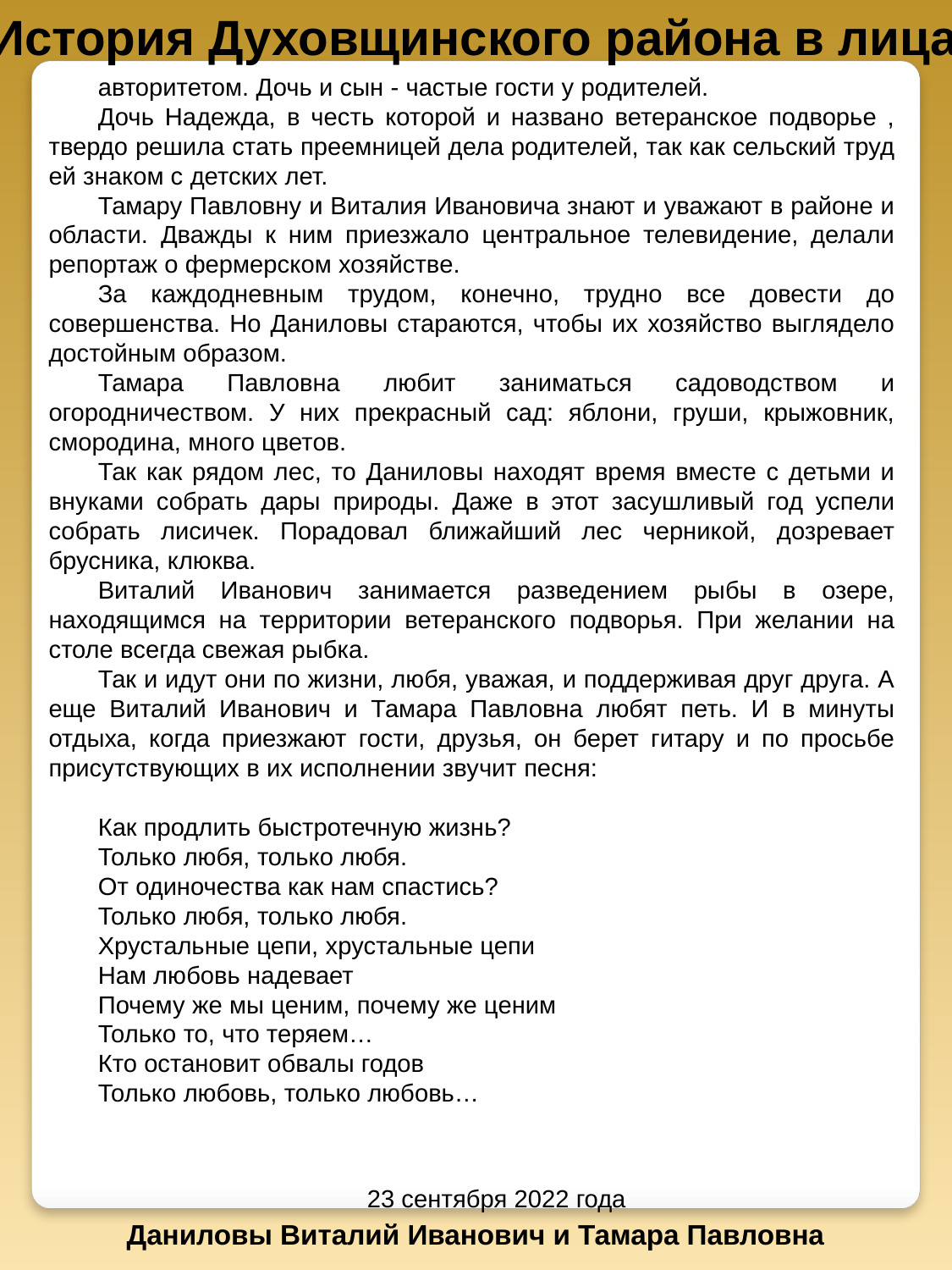

История Духовщинского района в лицах

авторитетом. Дочь и сын - частые гости у родителей.
Дочь Надежда, в честь которой и названо ветеранское подворье , твердо решила стать преемницей дела родителей, так как сельский труд ей знаком с детских лет.
Тамару Павловну и Виталия Ивановича знают и уважают в районе и области. Дважды к ним приезжало центральное телевидение, делали репортаж о фермерском хозяйстве.
За каждодневным трудом, конечно, трудно все довести до совершенства. Но Даниловы стараются, чтобы их хозяйство выглядело достойным образом.
Тамара Павловна любит заниматься садоводством и огородничеством. У них прекрасный сад: яблони, груши, крыжовник, смородина, много цветов.
Так как рядом лес, то Даниловы находят время вместе с детьми и внуками собрать дары природы. Даже в этот засушливый год успели собрать лисичек. Порадовал ближайший лес черникой, дозревает брусника, клюква.
Виталий Иванович занимается разведением рыбы в озере, находящимся на территории ветеранского подворья. При желании на столе всегда свежая рыбка.
Так и идут они по жизни, любя, уважая, и поддерживая друг друга. А еще Виталий Иванович и Тамара Павловна любят петь. И в минуты отдыха, когда приезжают гости, друзья, он берет гитару и по просьбе присутствующих в их исполнении звучит песня:

Как продлить быстротечную жизнь?
Только любя, только любя.
От одиночества как нам спастись?
Только любя, только любя.
Хрустальные цепи, хрустальные цепи
Нам любовь надевает
Почему же мы ценим, почему же ценим
Только то, что теряем…
Кто остановит обвалы годов
Только любовь, только любовь…

23 сентября 2022 года

Даниловы Виталий Иванович и Тамара Павловна